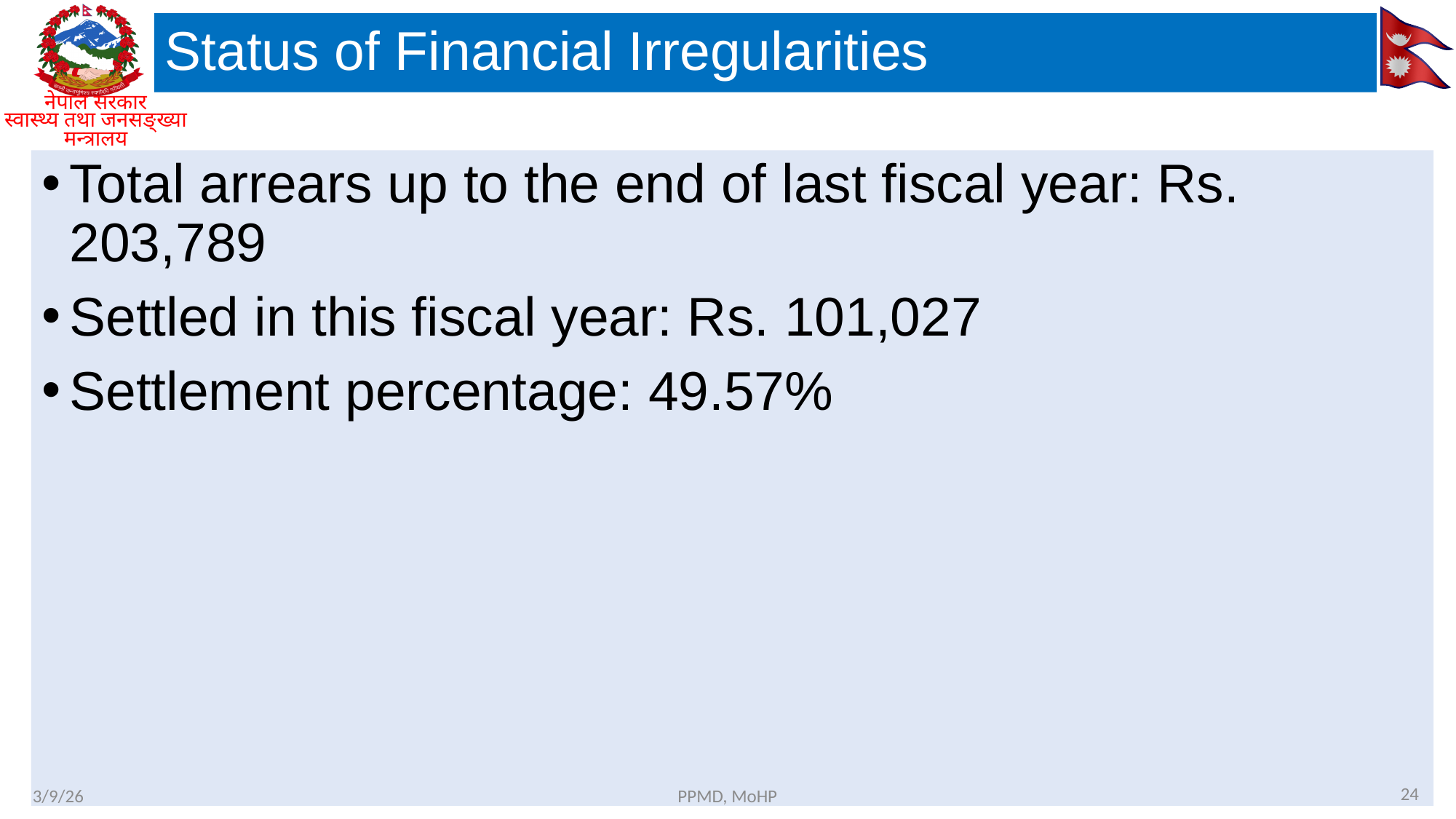

# Status of Financial Irregularities
Total arrears up to the end of last fiscal year: Rs. 203,789
Settled in this fiscal year: Rs. 101,027
Settlement percentage: 49.57%
24
3/9/26
PPMD, MoHP